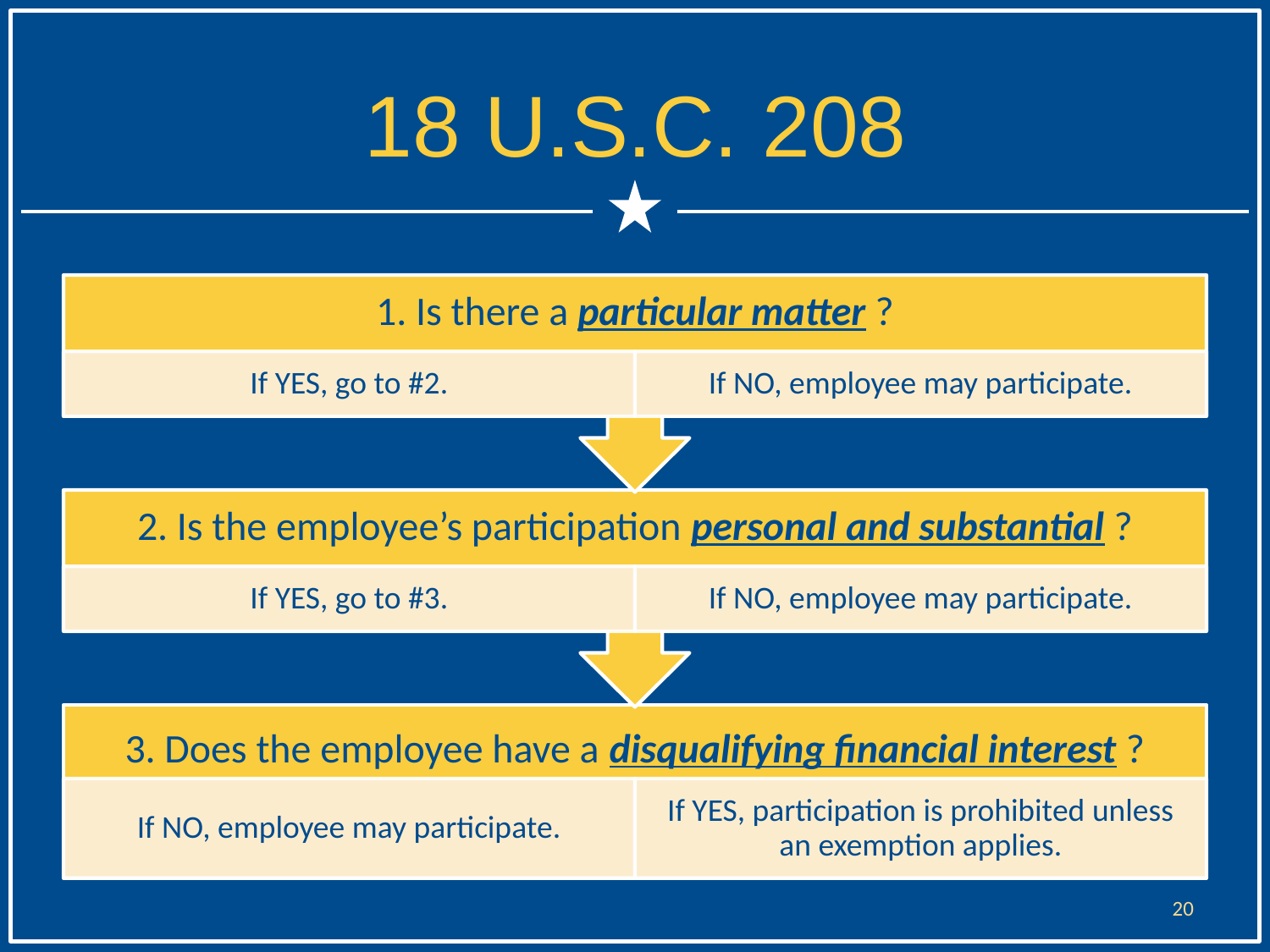

# 18 U.S.C. 208 Cont.
18 U.S.C. 208
1. Is there a particular matter ?
If YES, go to #2.
If NO, employee may participate.
2. Is the employee’s participation personal and substantial ?
If YES, go to #3.
If NO, employee may participate.
3. Does the employee have a disqualifying financial interest ?
If NO, employee may participate.
If YES, participation is prohibited unless an exemption applies.
20